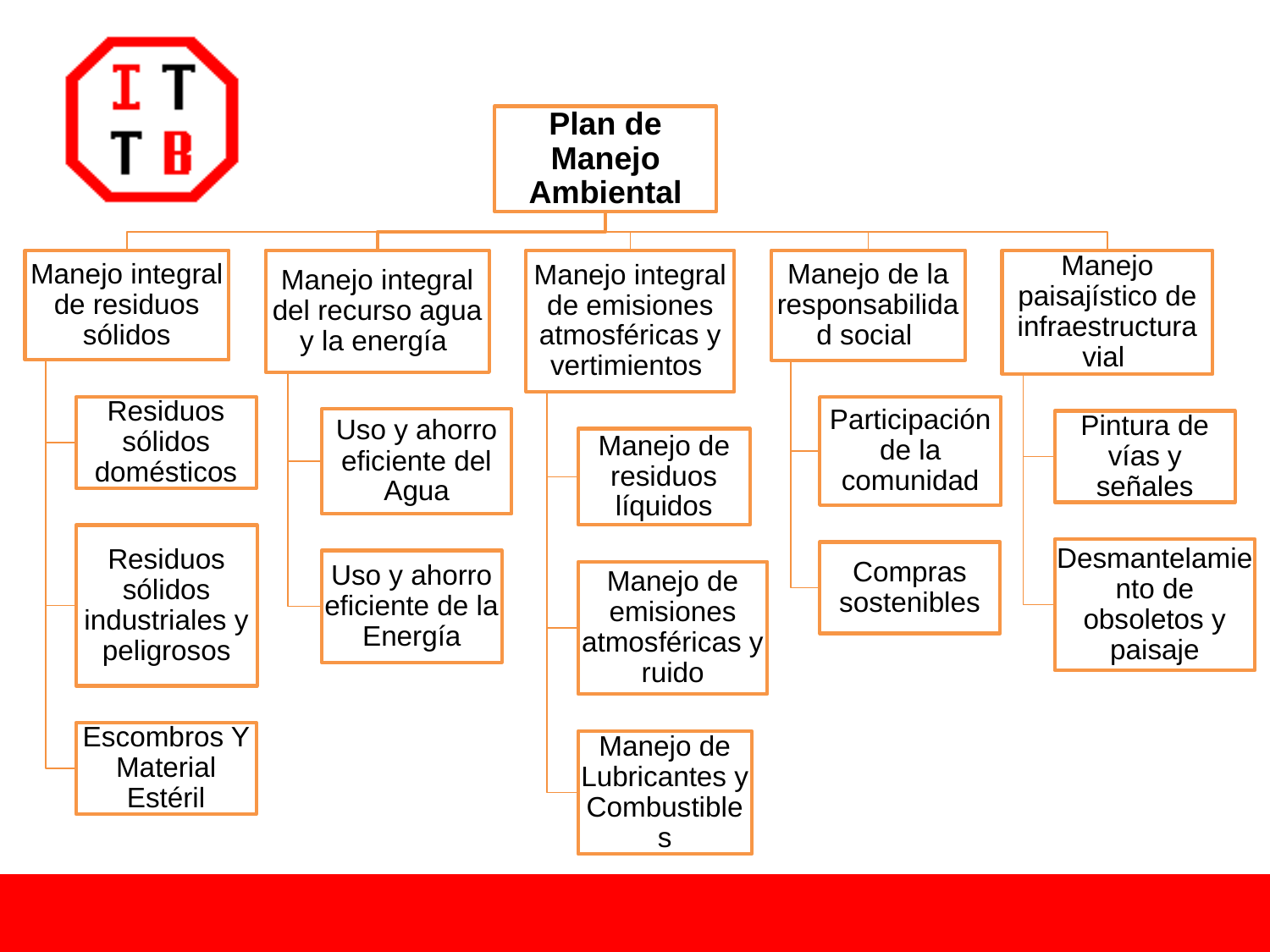

Plan de Manejo Ambiental
Manejo integral de residuos sólidos
Residuos sólidos domésticos
Residuos sólidos industriales y peligrosos
Escombros Y Material Estéril
Manejo integral del recurso agua y la energía
Uso y ahorro eficiente del Agua
Uso y ahorro eficiente de la Energía
Manejo integral de emisiones atmosféricas y vertimientos
Manejo de residuos líquidos
Manejo de emisiones atmosféricas y ruido
Manejo de Lubricantes y Combustibles
Manejo de la responsabilidad social
Participación de la comunidad
Compras sostenibles
Manejo paisajístico de infraestructura vial
Pintura de vías y señales
Desmantelamiento de obsoletos y paisaje